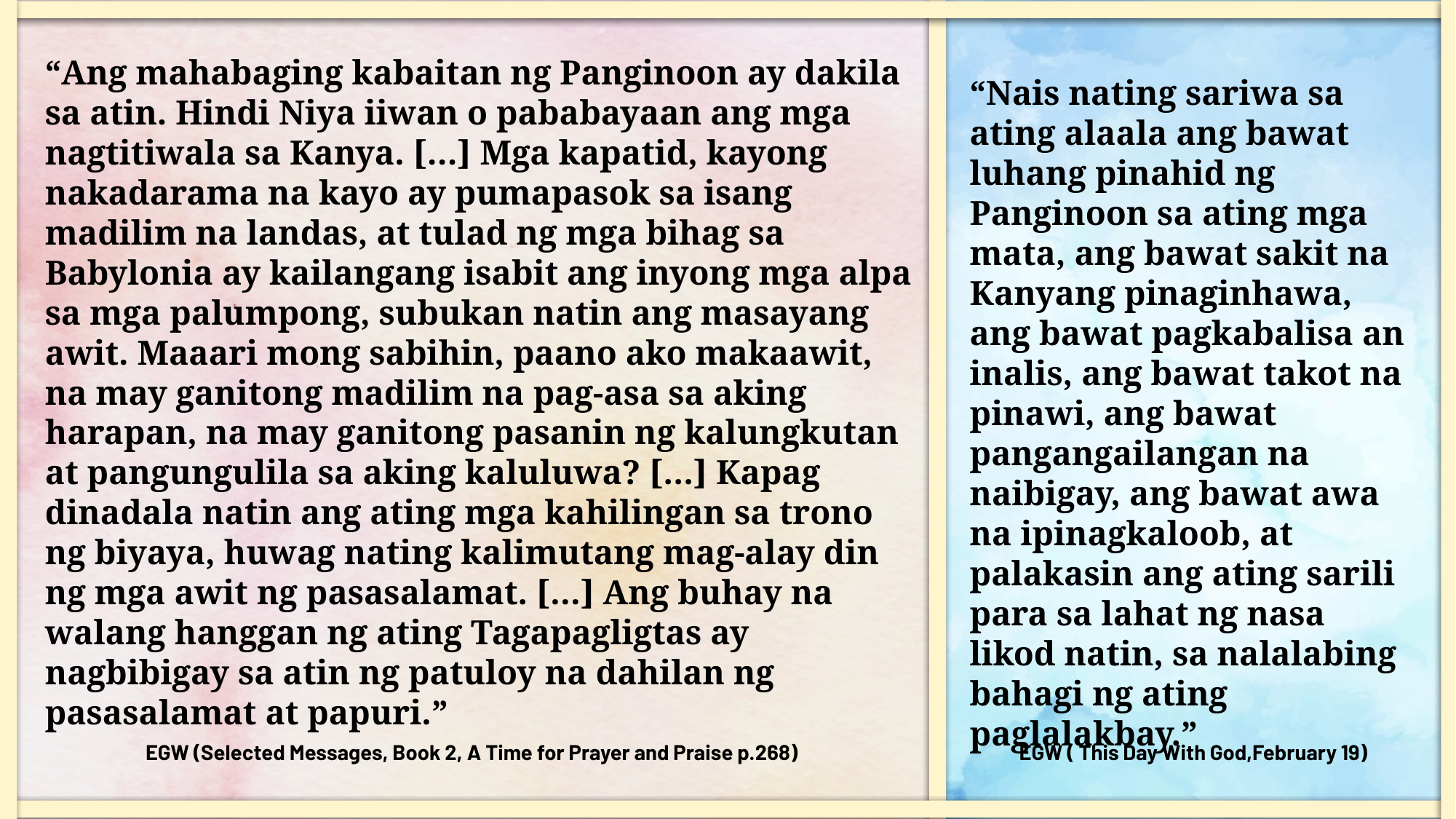

“Ang mahabaging kabaitan ng Panginoon ay dakila sa atin. Hindi Niya iiwan o pababayaan ang mga nagtitiwala sa Kanya. […] Mga kapatid, kayong nakadarama na kayo ay pumapasok sa isang madilim na landas, at tulad ng mga bihag sa Babylonia ay kailangang isabit ang inyong mga alpa sa mga palumpong, subukan natin ang masayang awit. Maaari mong sabihin, paano ako makaawit, na may ganitong madilim na pag-asa sa aking harapan, na may ganitong pasanin ng kalungkutan at pangungulila sa aking kaluluwa? […] Kapag dinadala natin ang ating mga kahilingan sa trono ng biyaya, huwag nating kalimutang mag-alay din ng mga awit ng pasasalamat. […] Ang buhay na walang hanggan ng ating Tagapagligtas ay nagbibigay sa atin ng patuloy na dahilan ng pasasalamat at papuri.”
“Nais nating sariwa sa ating alaala ang bawat luhang pinahid ng Panginoon sa ating mga mata, ang bawat sakit na Kanyang pinaginhawa, ang bawat pagkabalisa an inalis, ang bawat takot na pinawi, ang bawat pangangailangan na naibigay, ang bawat awa na ipinagkaloob, at palakasin ang ating sarili para sa lahat ng nasa likod natin, sa nalalabing bahagi ng ating paglalakbay.”
EGW (Selected Messages, Book 2, A Time for Prayer and Praise p.268)
EGW ( This Day With God,February 19)